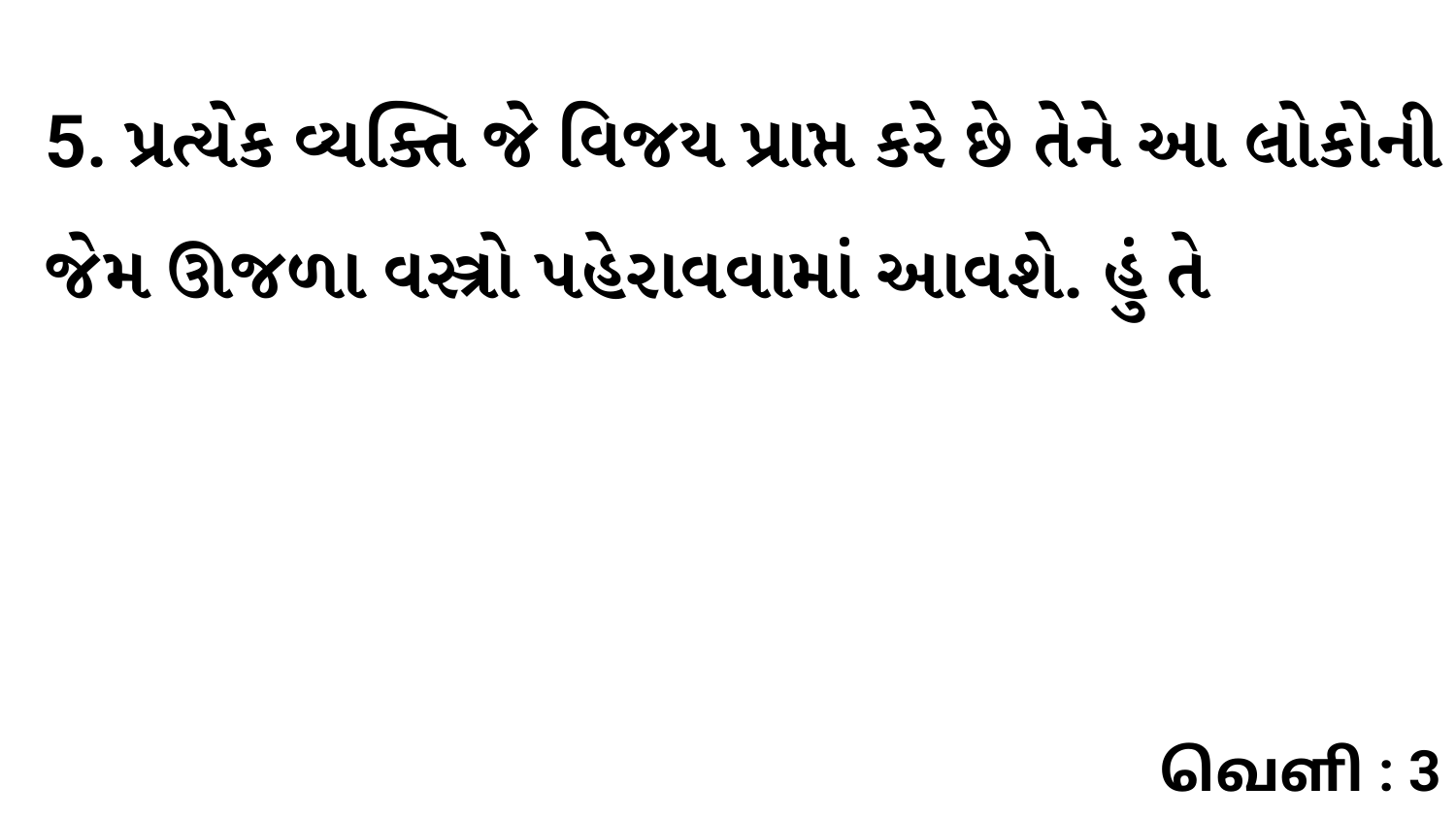

5. પ્રત્યેક વ્યક્તિ જે વિજય પ્રાપ્ત કરે છે તેને આ લોકોની જેમ ઊજળા વસ્ત્રો પહેરાવવામાં આવશે. હું તે
வெளி : 3